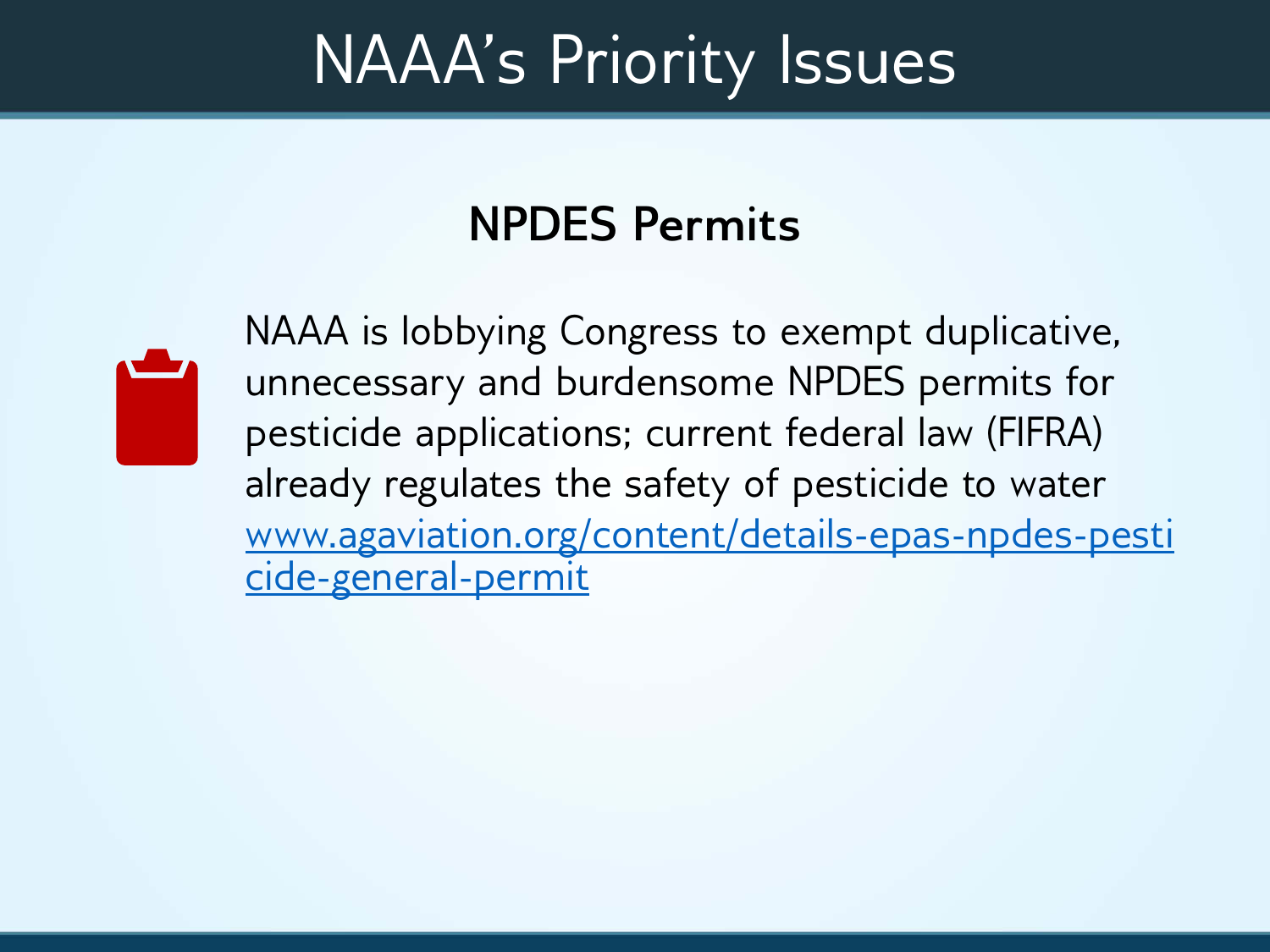

# NAAA’s Priority Issues
NPDES Permits

NAAA is lobbying Congress to exempt duplicative, unnecessary and burdensome NPDES permits for pesticide applications; current federal law (FIFRA) already regulates the safety of pesticide to water
www.agaviation.org/content/details-epas-npdes-pesticide-general-permit